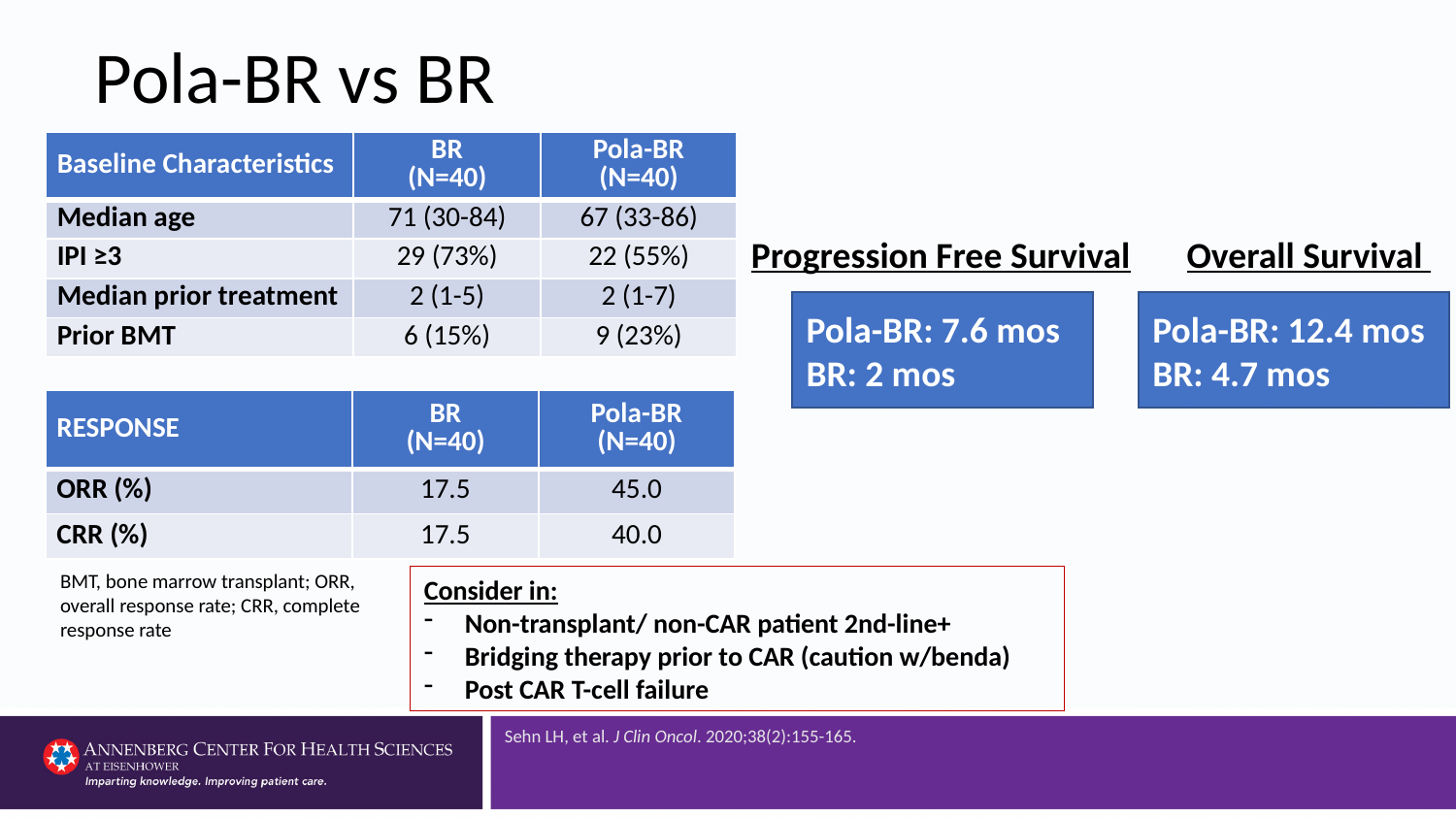

# Pola-BR vs BR
| Baseline Characteristics | BR (N=40) | Pola-BR (N=40) |
| --- | --- | --- |
| Median age | 71 (30-84) | 67 (33-86) |
| IPI ≥3 | 29 (73%) | 22 (55%) |
| Median prior treatment | 2 (1-5) | 2 (1-7) |
| Prior BMT | 6 (15%) | 9 (23%) |
Progression Free Survival
Overall Survival
Pola-BR: 7.6 mos
BR: 2 mos
Pola-BR: 12.4 mos
BR: 4.7 mos
| RESPONSE | BR (N=40) | Pola-BR (N=40) |
| --- | --- | --- |
| ORR (%) | 17.5 | 45.0 |
| CRR (%) | 17.5 | 40.0 |
BMT, bone marrow transplant; ORR, overall response rate; CRR, complete response rate
Consider in:
Non-transplant/ non-CAR patient 2nd-line+
Bridging therapy prior to CAR (caution w/benda)
Post CAR T-cell failure
Sehn LH, et al. J Clin Oncol. 2020;38(2):155-165.